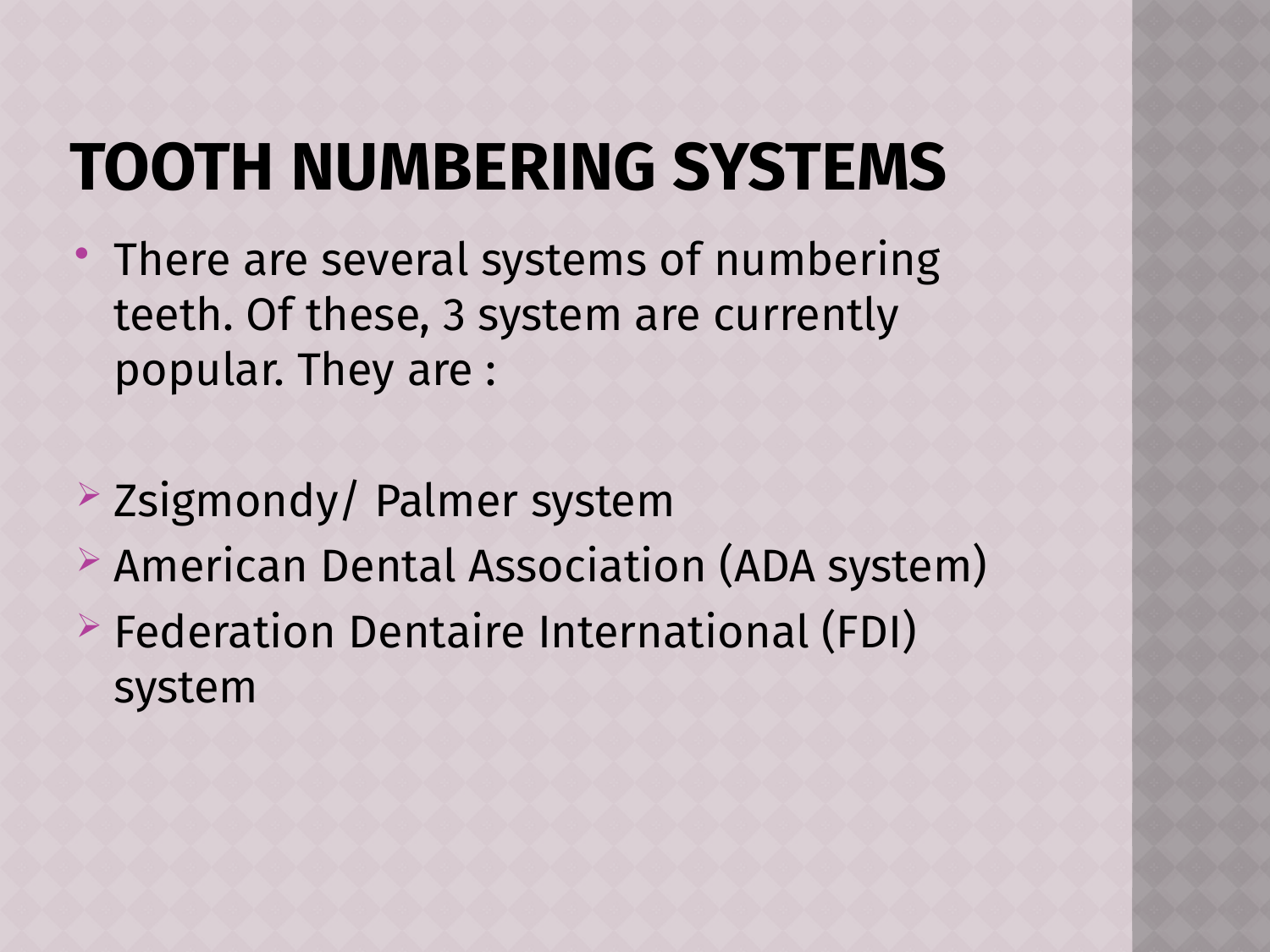

# Tooth numbering systems
There are several systems of numbering teeth. Of these, 3 system are currently popular. They are :

Zsigmondy/ Palmer system
American Dental Association (ADA system)
Federation Dentaire International (FDI) system